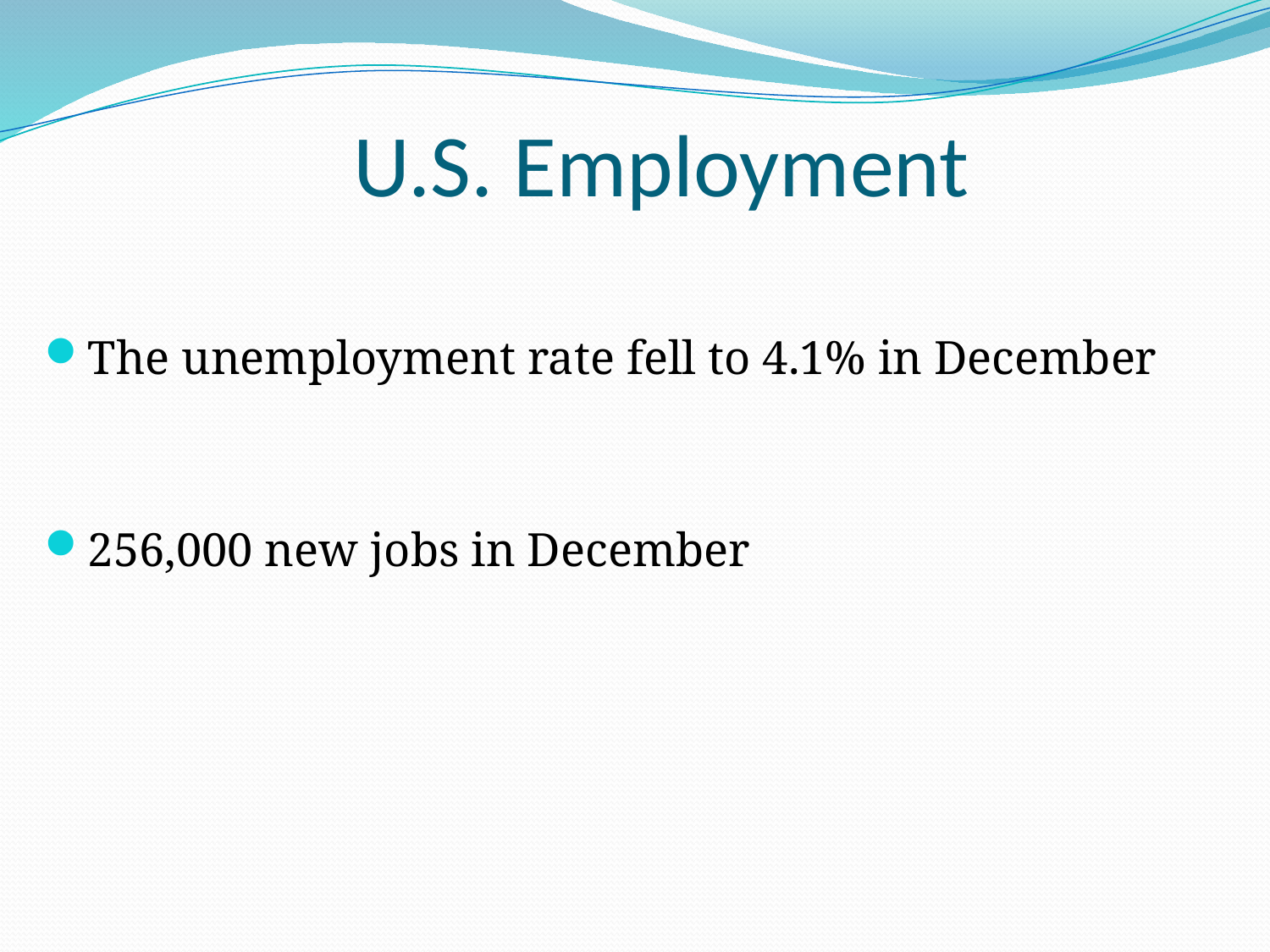

The unemployment rate fell to 4.1% in December

256,000 new jobs in December

# U.S. Employment